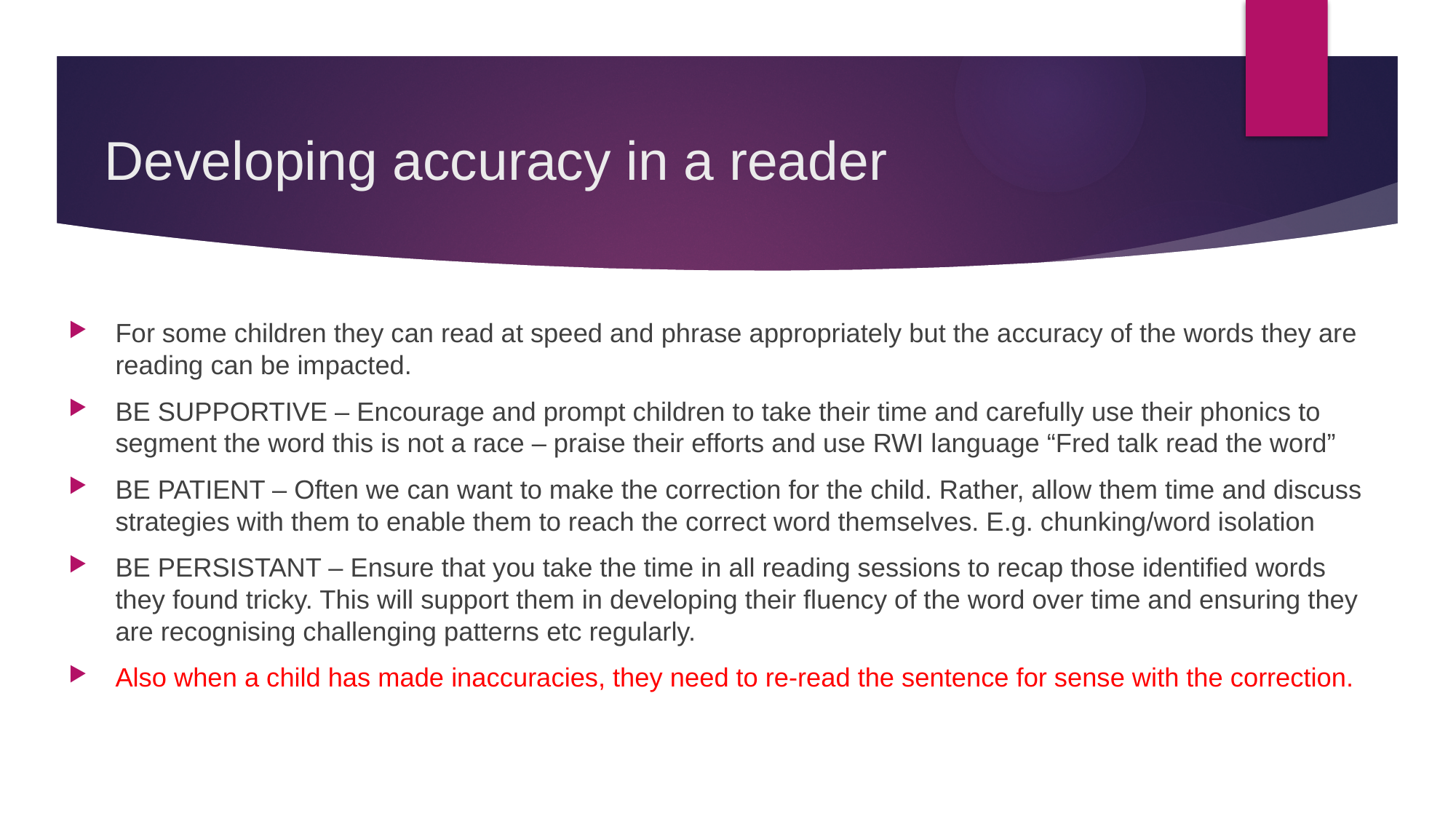

# Developing accuracy in a reader
For some children they can read at speed and phrase appropriately but the accuracy of the words they are reading can be impacted.
BE SUPPORTIVE – Encourage and prompt children to take their time and carefully use their phonics to segment the word this is not a race – praise their efforts and use RWI language “Fred talk read the word”
BE PATIENT – Often we can want to make the correction for the child. Rather, allow them time and discuss strategies with them to enable them to reach the correct word themselves. E.g. chunking/word isolation
BE PERSISTANT – Ensure that you take the time in all reading sessions to recap those identified words they found tricky. This will support them in developing their fluency of the word over time and ensuring they are recognising challenging patterns etc regularly.
Also when a child has made inaccuracies, they need to re-read the sentence for sense with the correction.